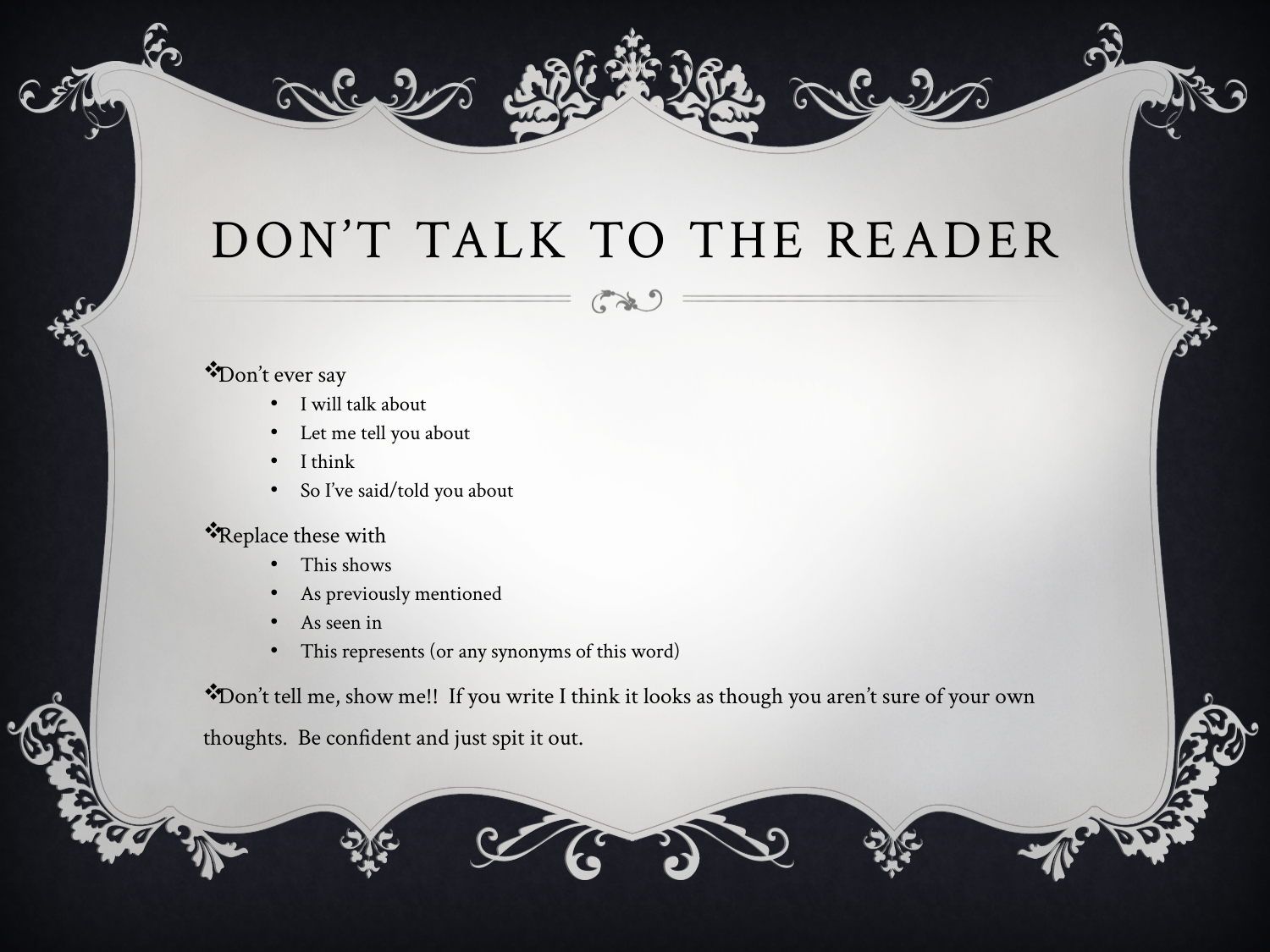

# Don’t talk to the reader
Don’t ever say
I will talk about
Let me tell you about
I think
So I’ve said/told you about
Replace these with
This shows
As previously mentioned
As seen in
This represents (or any synonyms of this word)
Don’t tell me, show me!!  If you write I think it looks as though you aren’t sure of your own thoughts.  Be confident and just spit it out.